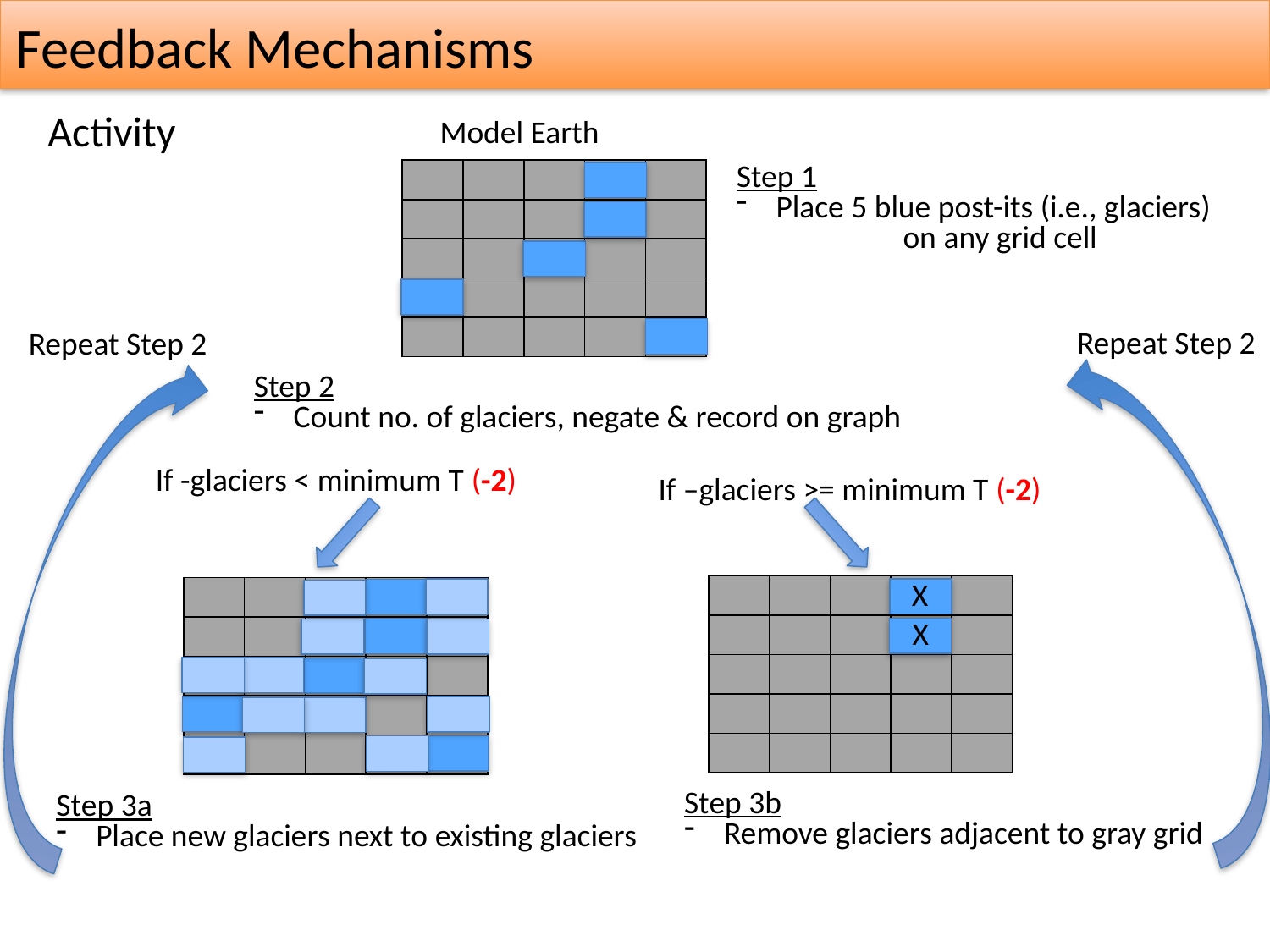

Feedback Mechanisms
7
Activity
Model Earth
Step 1
Place 5 blue post-its (i.e., glaciers) 	on any grid cell

|  |  |  |  |  |
| --- | --- | --- | --- | --- |
|  |  |  |  |  |
|  |  |  |  |  |
|  |  |  |  |  |
|  |  |  |  |  |
Repeat Step 2
Repeat Step 2

Step 2
Count no. of glaciers, negate & record on graph
If -glaciers < minimum T (-2)
If –glaciers >= minimum T (-2)

X
X
Step 3b
Remove glaciers adjacent to gray grid

|  |  |  |  |  |
| --- | --- | --- | --- | --- |
|  |  |  |  |  |
|  |  |  |  |  |
|  |  |  |  |  |
|  |  |  |  |  |
|  |  |  |  |  |
| --- | --- | --- | --- | --- |
|  |  |  |  |  |
|  |  |  |  |  |
|  |  |  |  |  |
|  |  |  |  |  |

Step 3a
Place new glaciers next to existing glaciers